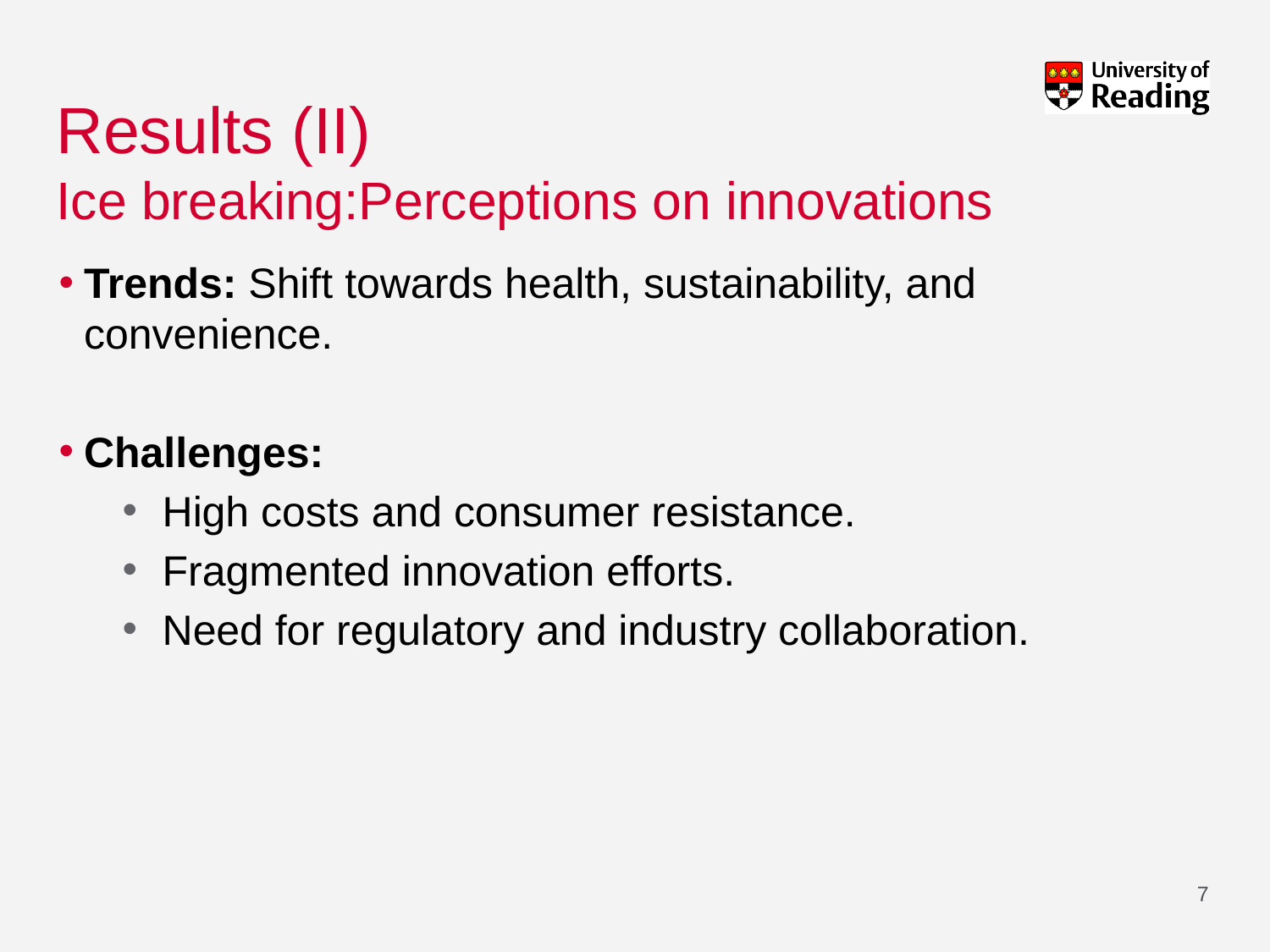

# Results (II) Ice breaking:Perceptions on innovations
Trends: Shift towards health, sustainability, and convenience.

Challenges:
High costs and consumer resistance.
Fragmented innovation efforts.
Need for regulatory and industry collaboration.

7